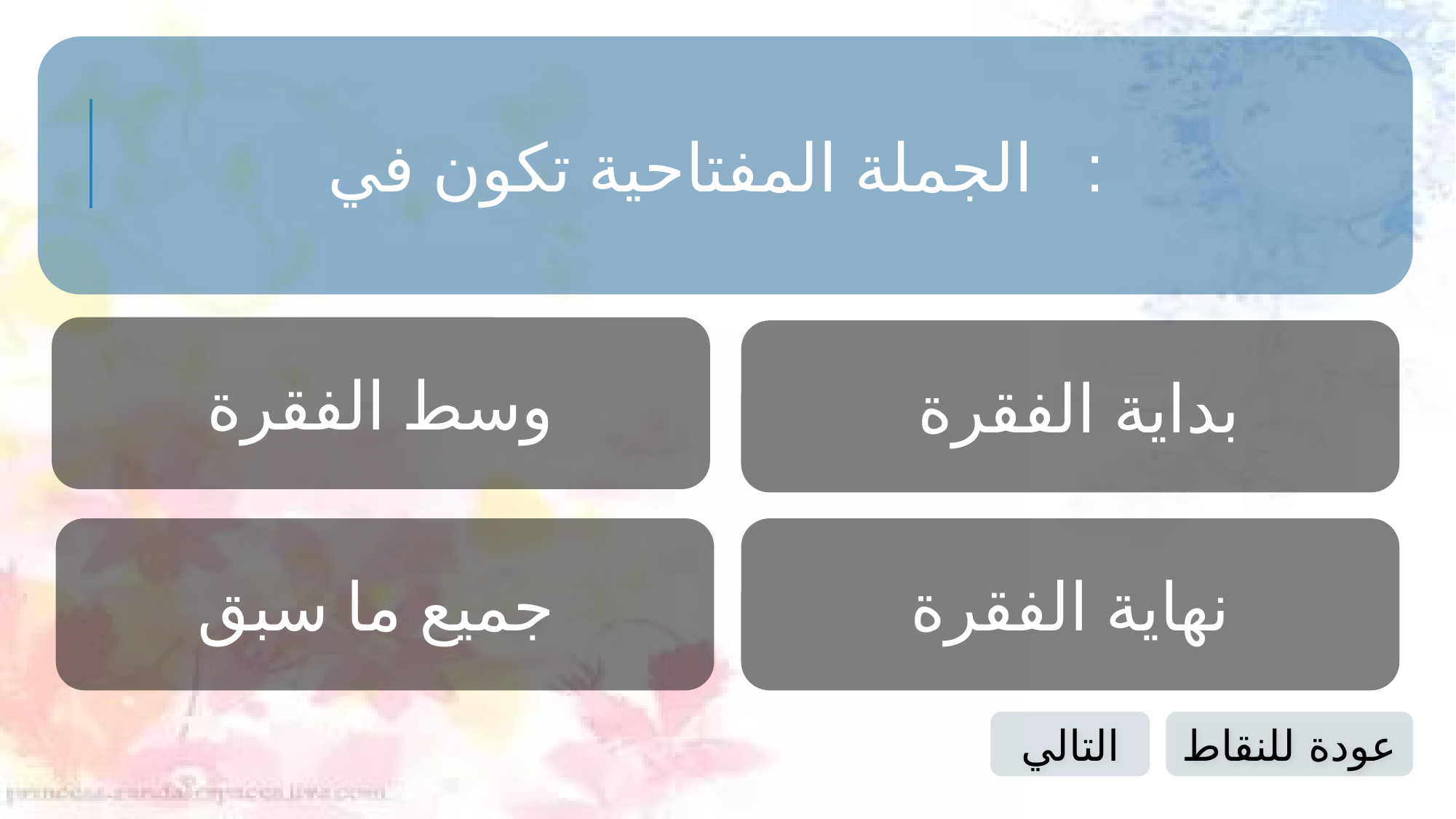

الجملة المفتاحية تكون في   :
وسط الفقرة
 بداية الفقرة
جميع ما سبق
نهاية الفقرة
التالي
عودة للنقاط